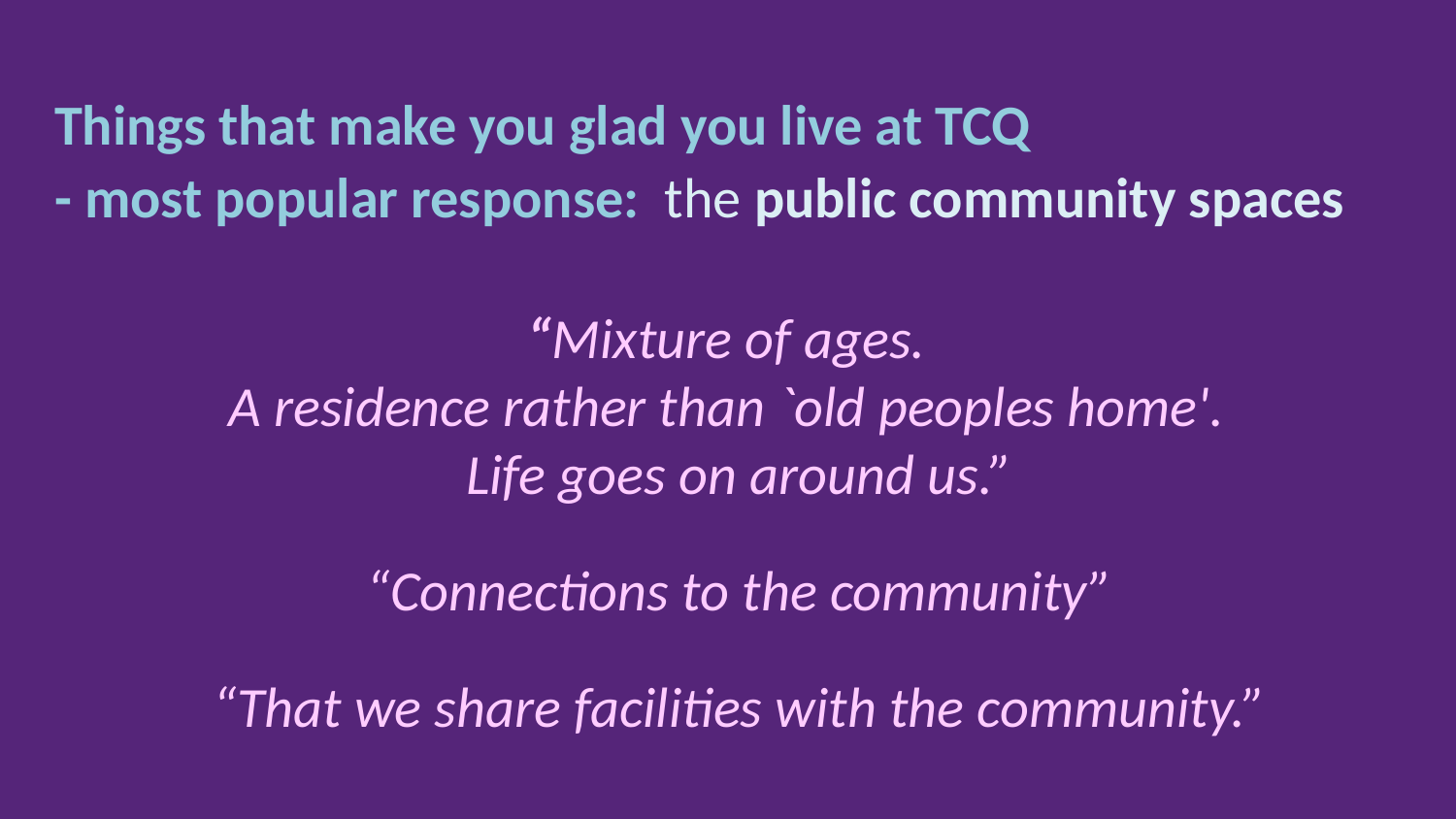

Things that make you glad you live at TCQ
- most popular response:  the public community spaces

“Mixture of ages.
A residence rather than `old peoples home'.
Life goes on around us.”
“Connections to the community”
“That we share facilities with the community.”